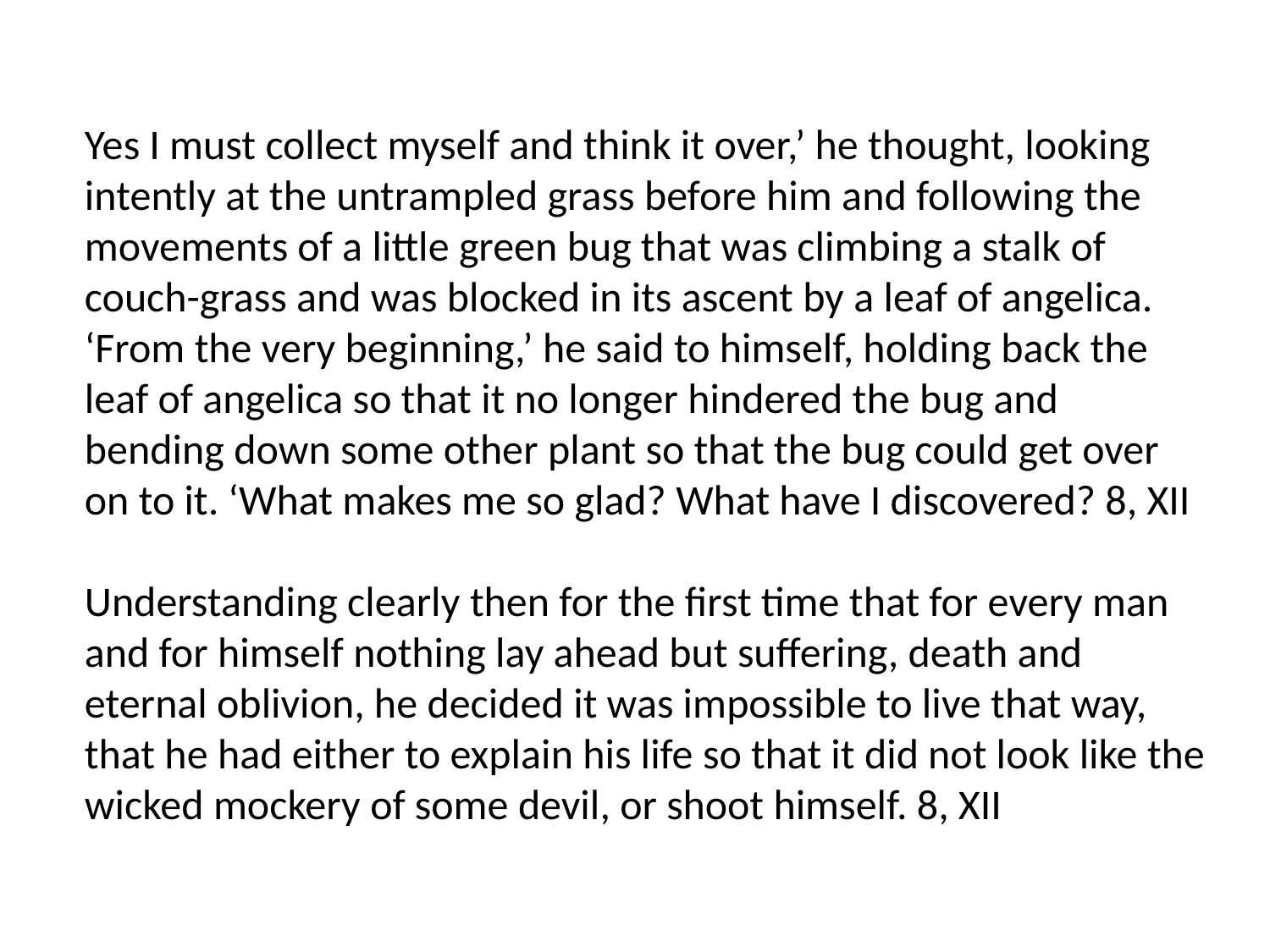

Yes I must collect myself and think it over,’ he thought, looking intently at the untrampled grass before him and following the movements of a little green bug that was climbing a stalk of couch-grass and was blocked in its ascent by a leaf of angelica. ‘From the very beginning,’ he said to himself, holding back the leaf of angelica so that it no longer hindered the bug and bending down some other plant so that the bug could get over on to it. ‘What makes me so glad? What have I discovered? 8, XII

Understanding clearly then for the first time that for every man and for himself nothing lay ahead but suffering, death and eternal oblivion, he decided it was impossible to live that way, that he had either to explain his life so that it did not look like the wicked mockery of some devil, or shoot himself. 8, XII